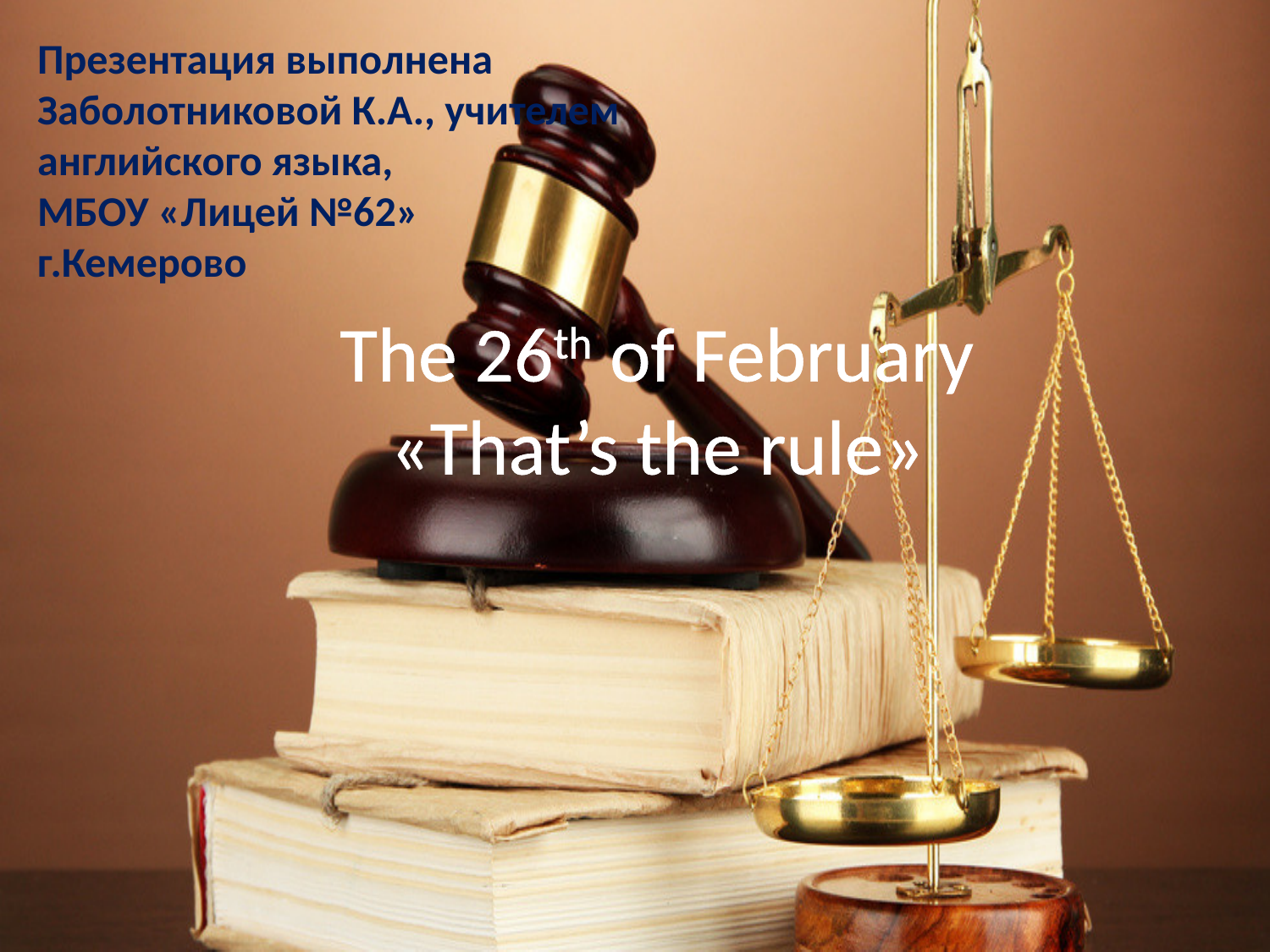

Презентация выполнена Заболотниковой К.А., учителем английского языка,
МБОУ «Лицей №62»  г.Кемерово
# The 26th of February «That’s the rule»